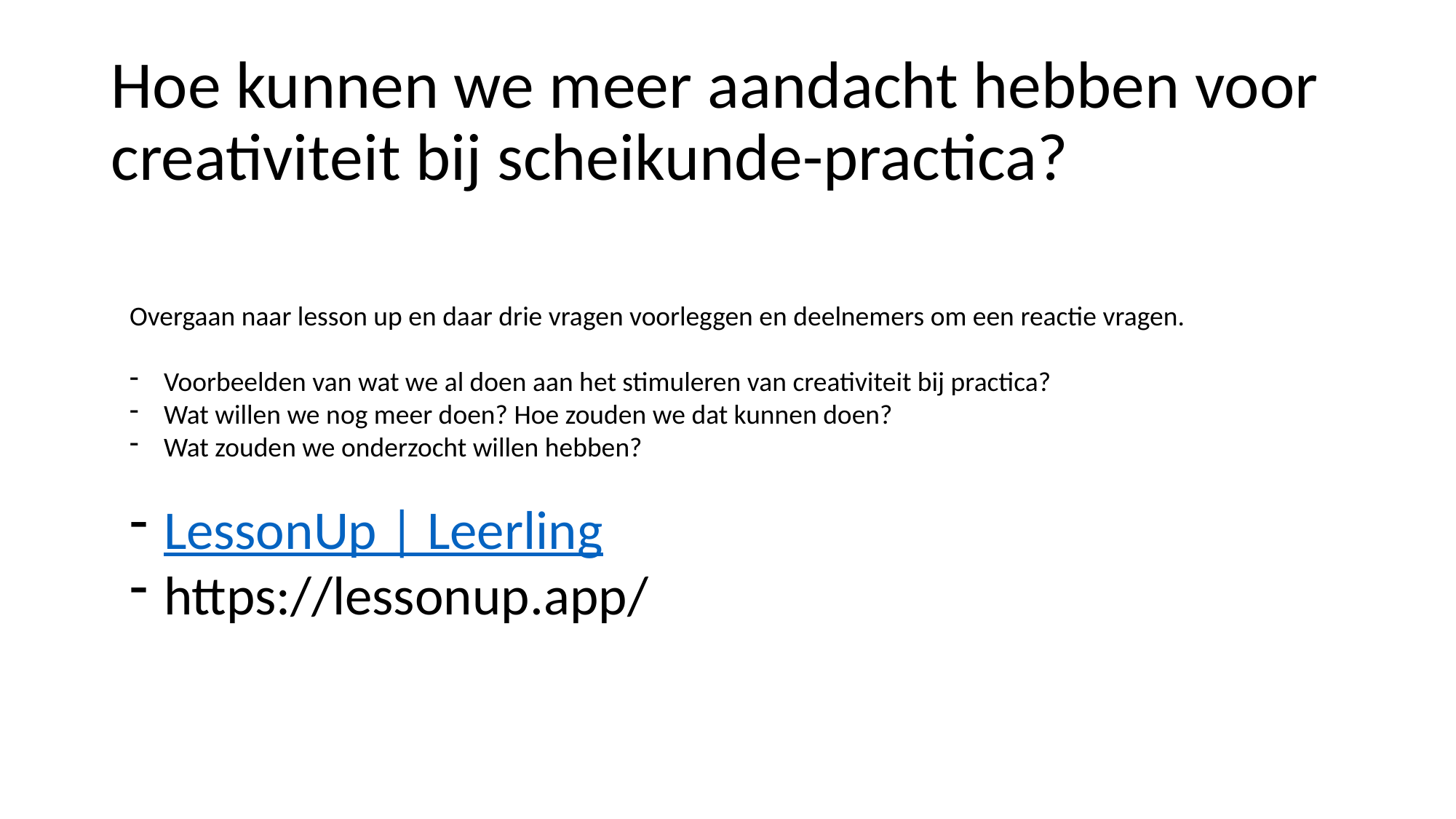

# Hoe kunnen we meer aandacht hebben voor creativiteit bij scheikunde-practica?
Overgaan naar lesson up en daar drie vragen voorleggen en deelnemers om een reactie vragen.

Voorbeelden van wat we al doen aan het stimuleren van creativiteit bij practica?
Wat willen we nog meer doen? Hoe zouden we dat kunnen doen?
Wat zouden we onderzocht willen hebben?

LessonUp | Leerling
https://lessonup.app/